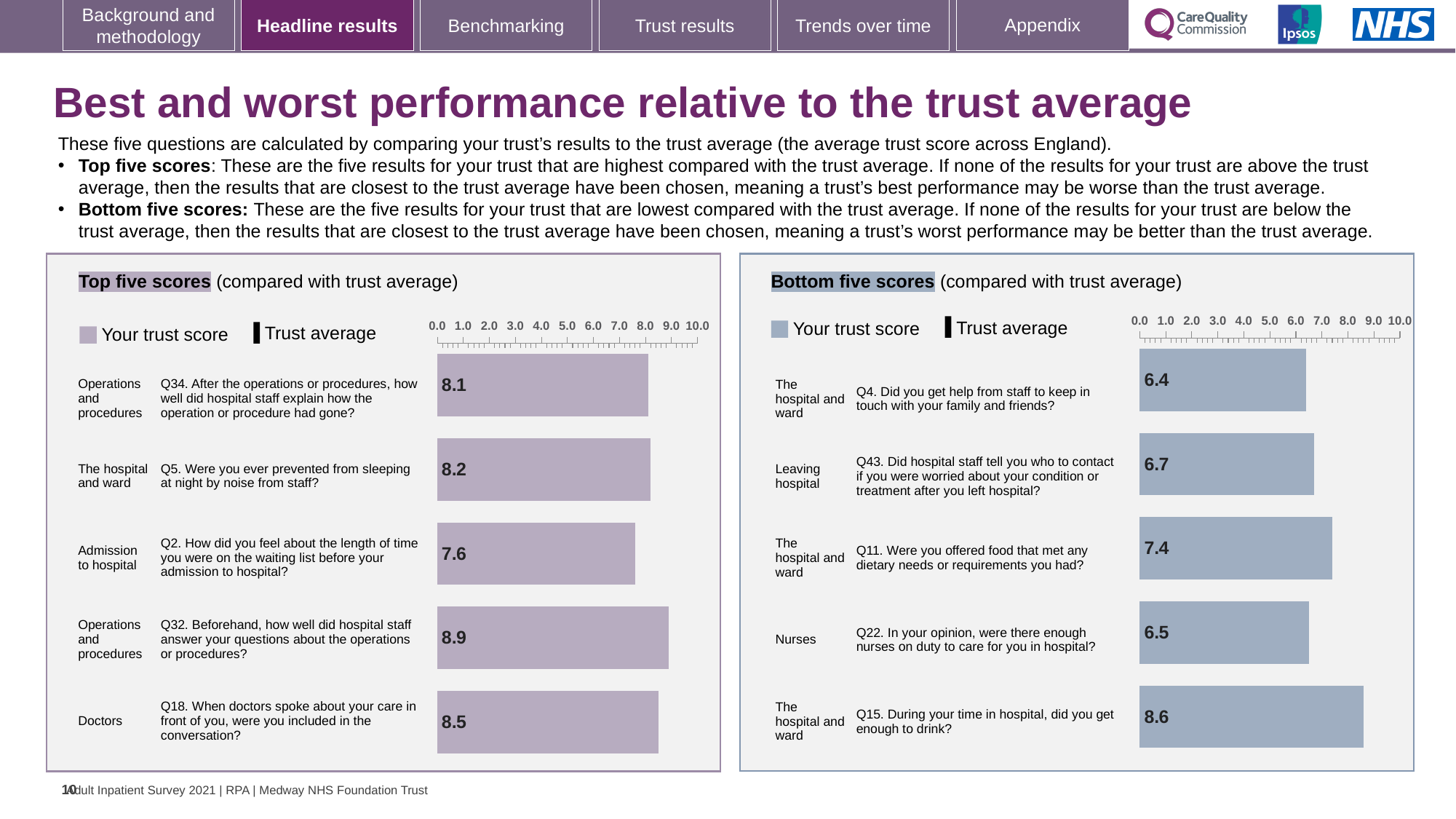

# Best and worst performance relative to the trust average
These five questions are calculated by comparing your trust’s results to the trust average (the average trust score across England).
Top five scores: These are the five results for your trust that are highest compared with the trust average. If none of the results for your trust are above the trust average, then the results that are closest to the trust average have been chosen, meaning a trust’s best performance may be worse than the trust average.
Bottom five scores: These are the five results for your trust that are lowest compared with the trust average. If none of the results for your trust are below the trust average, then the results that are closest to the trust average have been chosen, meaning a trust’s worst performance may be better than the trust average.

### Chart

| Category | Trust score | National average |
|---|---|---|
| The hospital and ward Q4. Did you get help from staff to keep in touch with your family and friends? | 6.4 | 7.7 |
| Leaving hospital Q43. Did hospital staff tell you who to contact if you were worried about your condition or treatment after you left hospital? | 6.7 | 7.6 |
| The hospital and ward Q11. Were you offered food that met any dietary needs or requirements you had? | 7.4 | 8.3 |
| Nurses Q22. In your opinion, were there enough nurses on duty to care for you in hospital? | 6.5 | 7.3 |
| The hospital and ward Q15. During your time in hospital, did you get enough to drink? | 8.6 | 9.4 |

### Chart

| Category | Trust score | National average |
|---|---|---|
| Operations and procedures Q34. After the operations or procedures, how well did hospital staff explain how the operation or procedure had gone? | 8.1 | 7.9 |
| The hospital and ward Q5. Were you ever prevented from sleeping at night by noise from staff? | 8.2 | 8.1 |
| Admission to hospital Q2. How did you feel about the length of time you were on the waiting list before your admission to hospital? | 7.6 | 7.5 |
| Operations and procedures Q32. Beforehand, how well did hospital staff answer your questions about the operations or procedures? | 8.9 | 8.9 |
| Doctors Q18. When doctors spoke about your care in front of you, were you included in the conversation? | 8.5 | 8.5 |
Bottom five scores (compared with trust average)
Top five scores (compared with trust average)

[unsupported chart]

[unsupported chart]

Trust average
Your trust score

Trust average
Your trust score

| Operations and procedures |  | Q34. After the operations or procedures, how well did hospital staff explain how the operation or procedure had gone? |
| --- | --- | --- |
| The hospital and ward |  | Q5. Were you ever prevented from sleeping at night by noise from staff? |
| Admission to hospital |  | Q2. How did you feel about the length of time you were on the waiting list before your admission to hospital? |
| Operations and procedures |  | Q32. Beforehand, how well did hospital staff answer your questions about the operations or procedures? |
| Doctors |  | Q18. When doctors spoke about your care in front of you, were you included in the conversation? |
| The hospital and ward |  | Q4. Did you get help from staff to keep in touch with your family and friends? |
| --- | --- | --- |
| Leaving hospital |  | Q43. Did hospital staff tell you who to contact if you were worried about your condition or treatment after you left hospital? |
| The hospital and ward |  | Q11. Were you offered food that met any dietary needs or requirements you had? |
| Nurses |  | Q22. In your opinion, were there enough nurses on duty to care for you in hospital? |
| The hospital and ward |  | Q15. During your time in hospital, did you get enough to drink? |
10